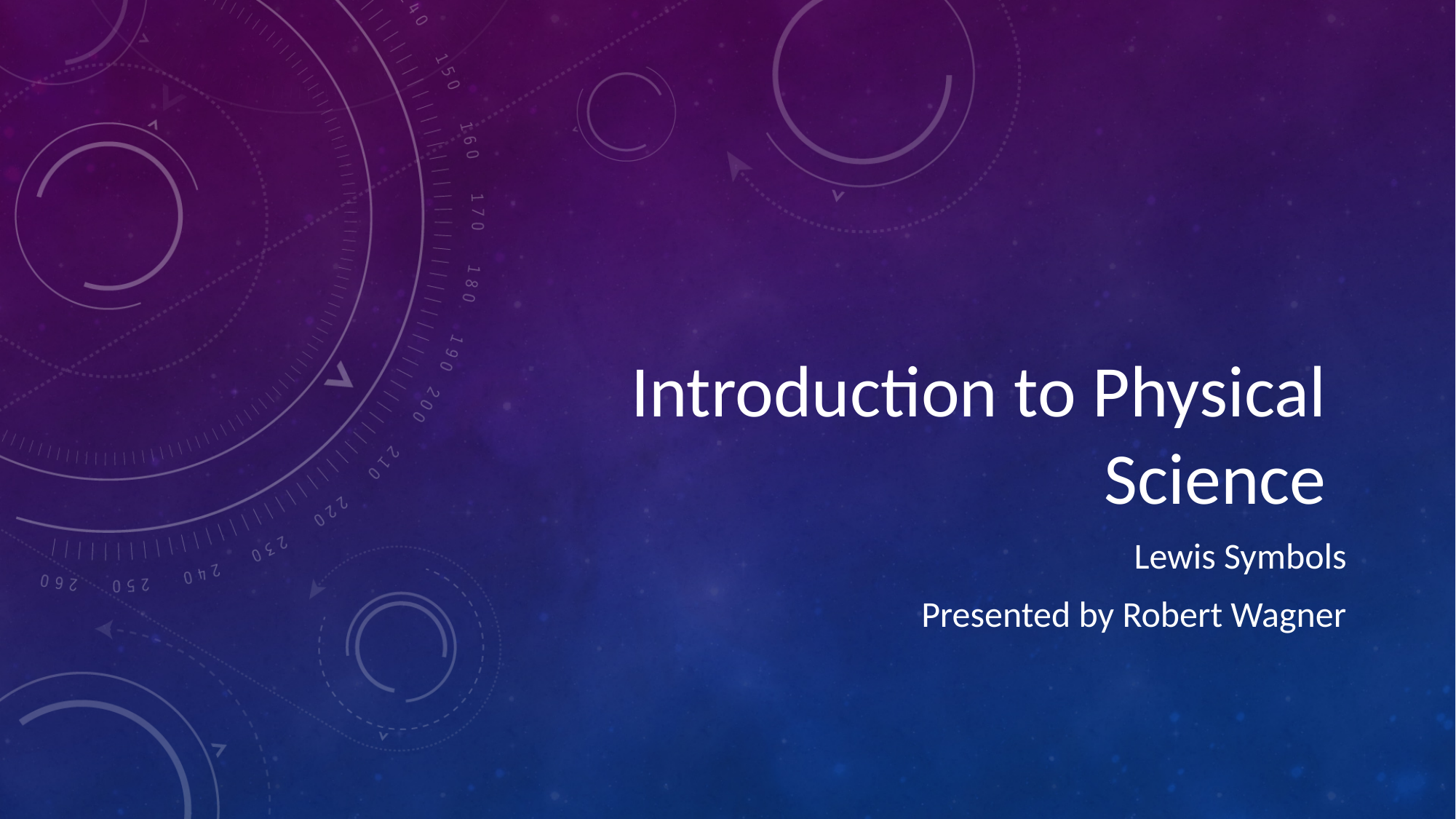

# Introduction to Physical Science
Lewis Symbols
Presented by Robert Wagner